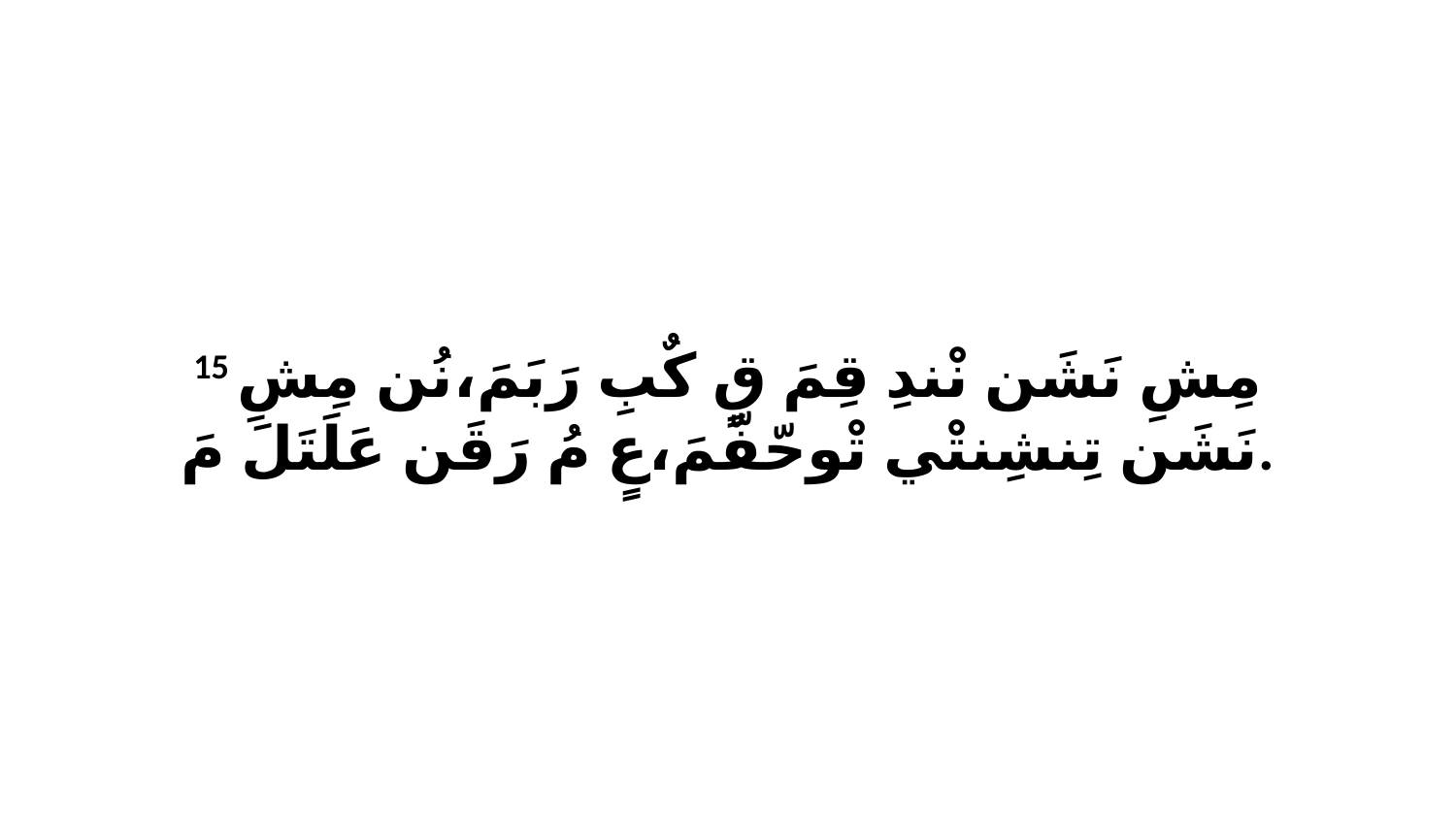

15 مِشِ نَشَن نْندِ قِمَ قٍ كٌبِ رَبَمَ،نُن مِشِ نَشَن تِنشِنتْي تْوحّفّمَ،عٍ مُ رَقَن عَلَتَلَ مَ.